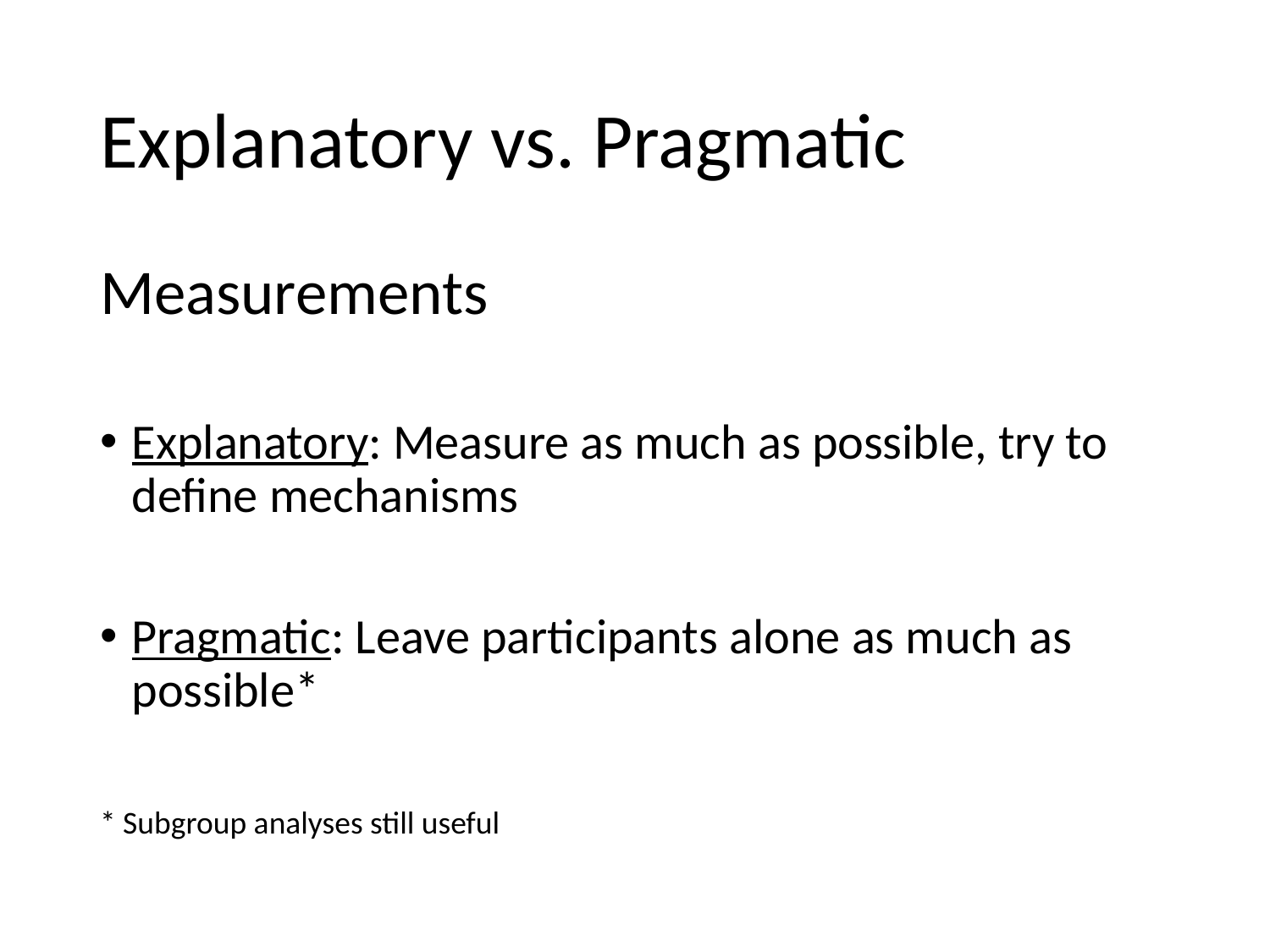

# Explanatory vs. Pragmatic
Measurements

Explanatory: Measure as much as possible, try to define mechanisms

Pragmatic: Leave participants alone as much as possible*

* Subgroup analyses still useful